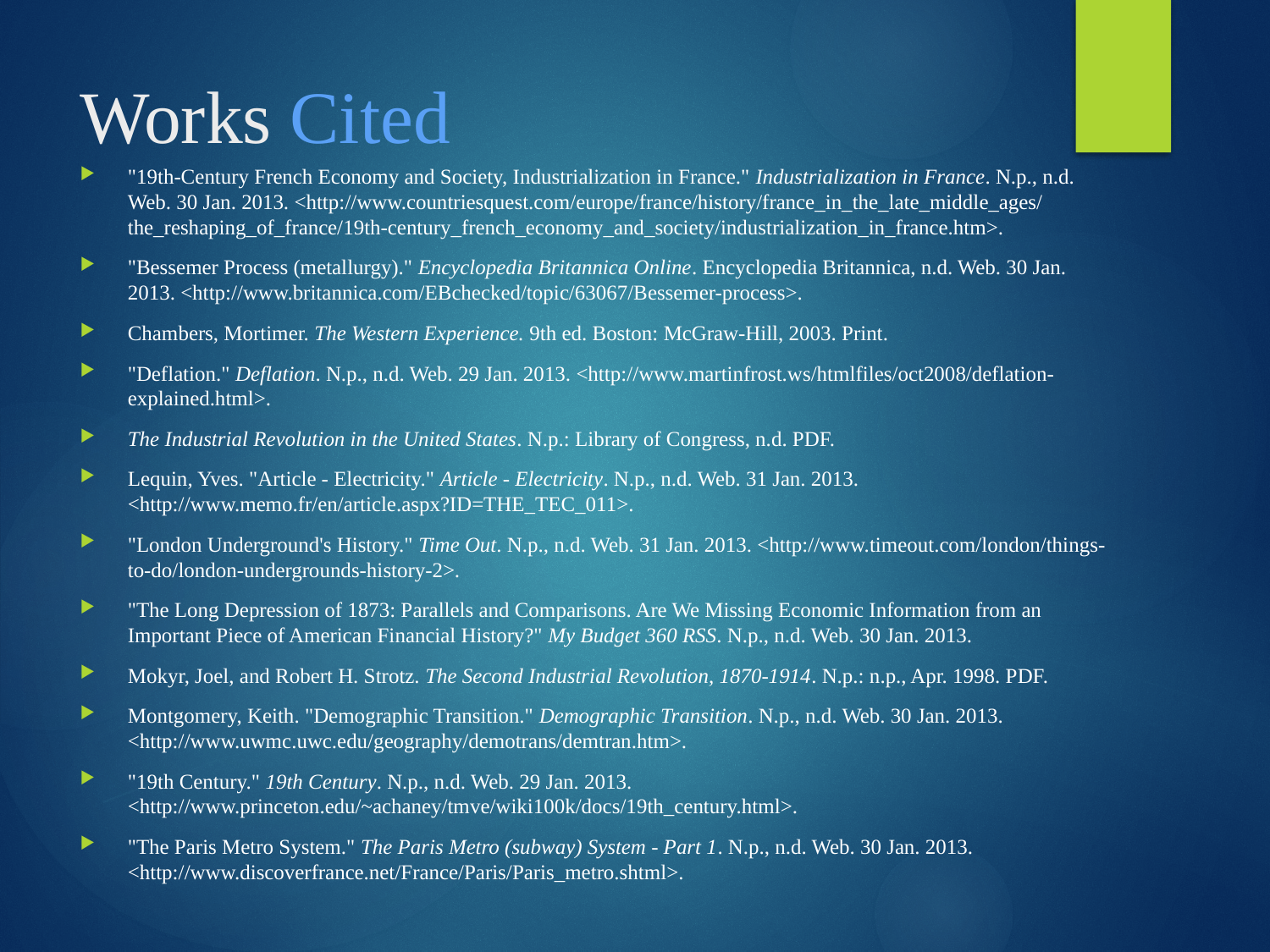

# Works Cited
"19th-Century French Economy and Society, Industrialization in France." Industrialization in France. N.p., n.d. Web. 30 Jan. 2013. <http://www.countriesquest.com/europe/france/history/france_in_the_late_middle_ages/the_reshaping_of_france/19th-century_french_economy_and_society/industrialization_in_france.htm>.
"Bessemer Process (metallurgy)." Encyclopedia Britannica Online. Encyclopedia Britannica, n.d. Web. 30 Jan. 2013. <http://www.britannica.com/EBchecked/topic/63067/Bessemer-process>.
Chambers, Mortimer. The Western Experience. 9th ed. Boston: McGraw-Hill, 2003. Print.
"Deflation." Deflation. N.p., n.d. Web. 29 Jan. 2013. <http://www.martinfrost.ws/htmlfiles/oct2008/deflation-explained.html>.
The Industrial Revolution in the United States. N.p.: Library of Congress, n.d. PDF.
Lequin, Yves. "Article - Electricity." Article - Electricity. N.p., n.d. Web. 31 Jan. 2013. <http://www.memo.fr/en/article.aspx?ID=THE_TEC_011>.
"London Underground's History." Time Out. N.p., n.d. Web. 31 Jan. 2013. <http://www.timeout.com/london/things-to-do/london-undergrounds-history-2>.
"The Long Depression of 1873: Parallels and Comparisons. Are We Missing Economic Information from an Important Piece of American Financial History?" My Budget 360 RSS. N.p., n.d. Web. 30 Jan. 2013.
Mokyr, Joel, and Robert H. Strotz. The Second Industrial Revolution, 1870-1914. N.p.: n.p., Apr. 1998. PDF.
Montgomery, Keith. "Demographic Transition." Demographic Transition. N.p., n.d. Web. 30 Jan. 2013. <http://www.uwmc.uwc.edu/geography/demotrans/demtran.htm>.
"19th Century." 19th Century. N.p., n.d. Web. 29 Jan. 2013. <http://www.princeton.edu/~achaney/tmve/wiki100k/docs/19th_century.html>.
"The Paris Metro System." The Paris Metro (subway) System - Part 1. N.p., n.d. Web. 30 Jan. 2013. <http://www.discoverfrance.net/France/Paris/Paris_metro.shtml>.